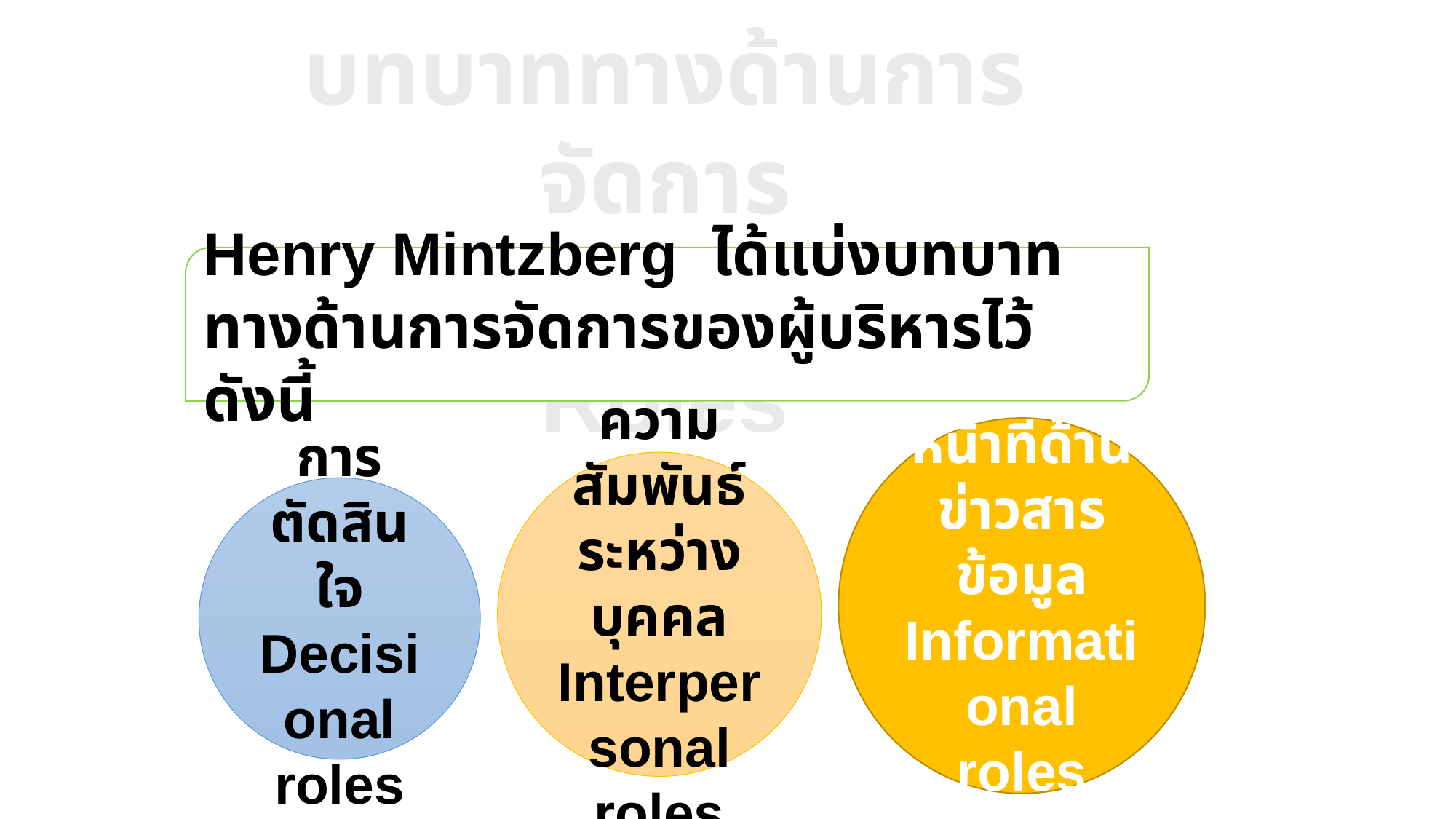

บทบาททางด้านการจัดการ
Managerial Roles
Henry Mintzberg  ได้แบ่งบทบาททางด้านการจัดการของผู้บริหารไว้ดังนี้
หน้าที่ด้านข่าวสาร ข้อมูล
Informational roles
ความสัมพันธ์ระหว่างบุคคล
Interpersonal roles
การตัดสินใจ
Decisional roles